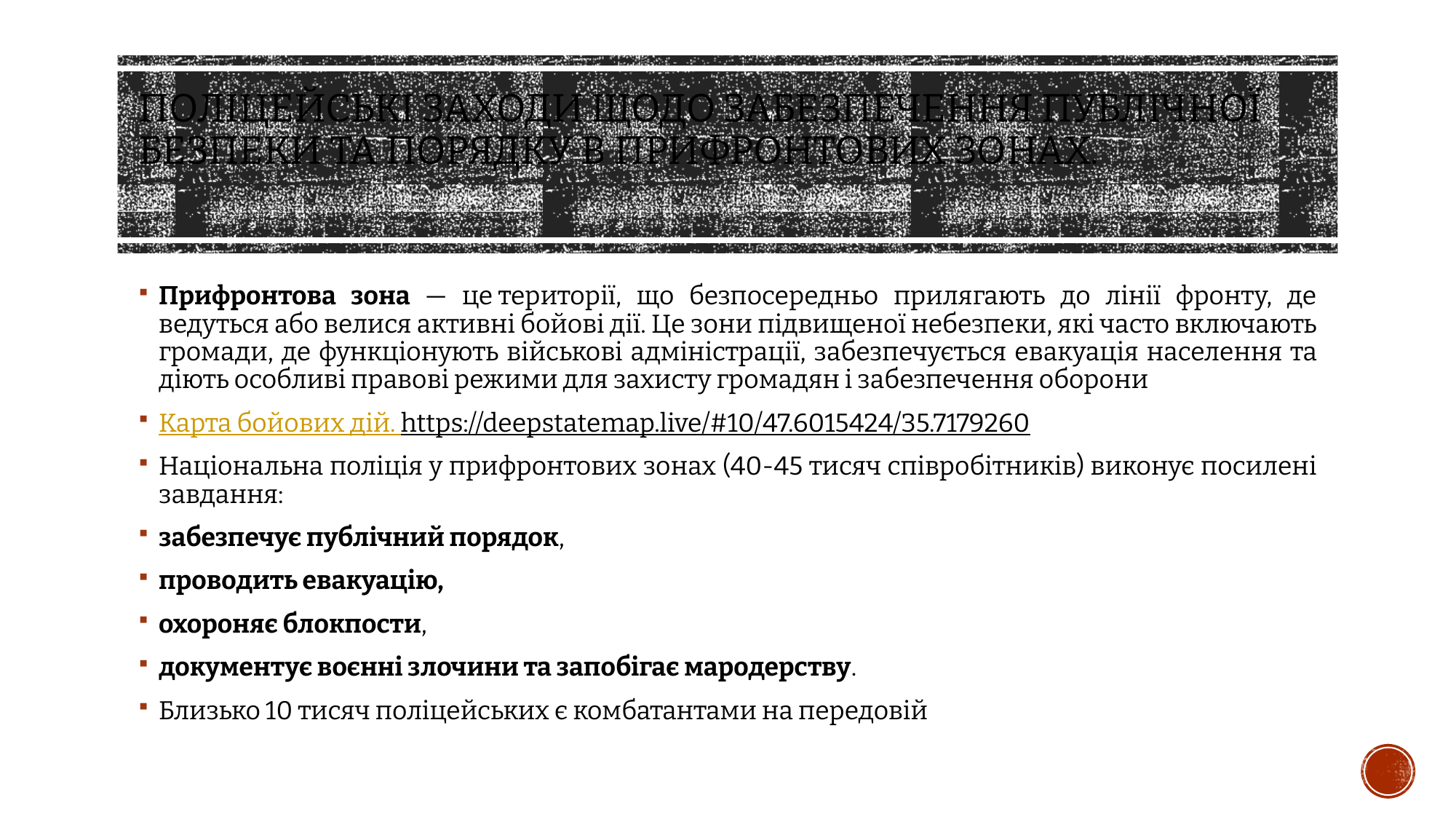

# Поліцейські заходи щодо забезпечення публічної безпеки та порядку в прифронтових зонах.

Прифронтова зона — це території, що безпосередньо прилягають до лінії фронту, де ведуться або велися активні бойові дії. Це зони підвищеної небезпеки, які часто включають громади, де функціонують військові адміністрації, забезпечується евакуація населення та діють особливі правові режими для захисту громадян і забезпечення оборони
Карта бойових дій. https://deepstatemap.live/#10/47.6015424/35.7179260
Національна поліція у прифронтових зонах (40-45 тисяч співробітників) виконує посилені завдання:
забезпечує публічний порядок,
проводить евакуацію,
охороняє блокпости,
документує воєнні злочини та запобігає мародерству.
Близько 10 тисяч поліцейських є комбатантами на передовій